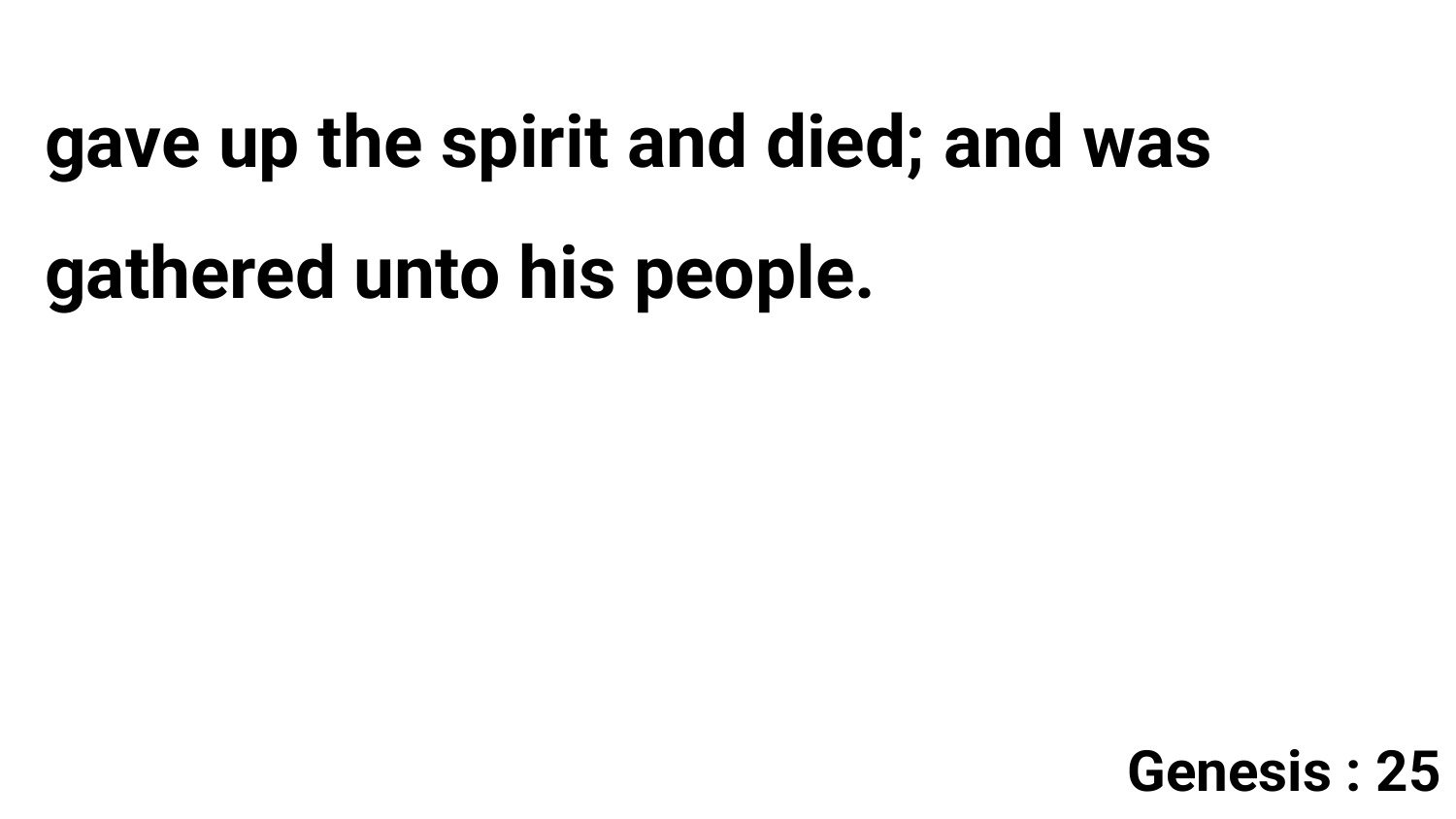

gave up the spirit and died; and was gathered unto his people.
Genesis : 25